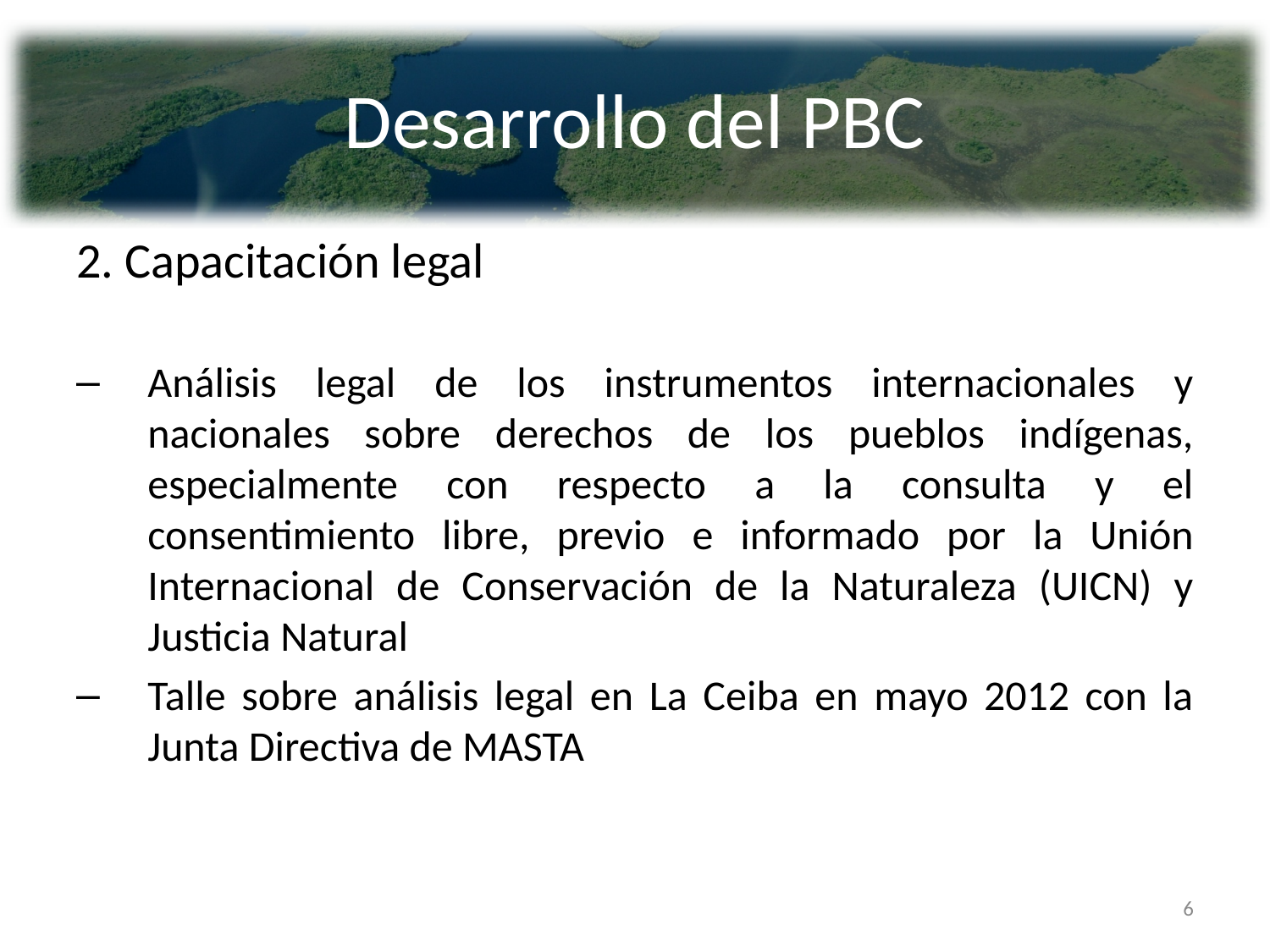

# Desarrollo del PBC
2. Capacitación legal

Análisis legal de los instrumentos internacionales y nacionales sobre derechos de los pueblos indígenas, especialmente con respecto a la consulta y el consentimiento libre, previo e informado por la Unión Internacional de Conservación de la Naturaleza (UICN) y Justicia Natural
Talle sobre análisis legal en La Ceiba en mayo 2012 con la Junta Directiva de MASTA
6